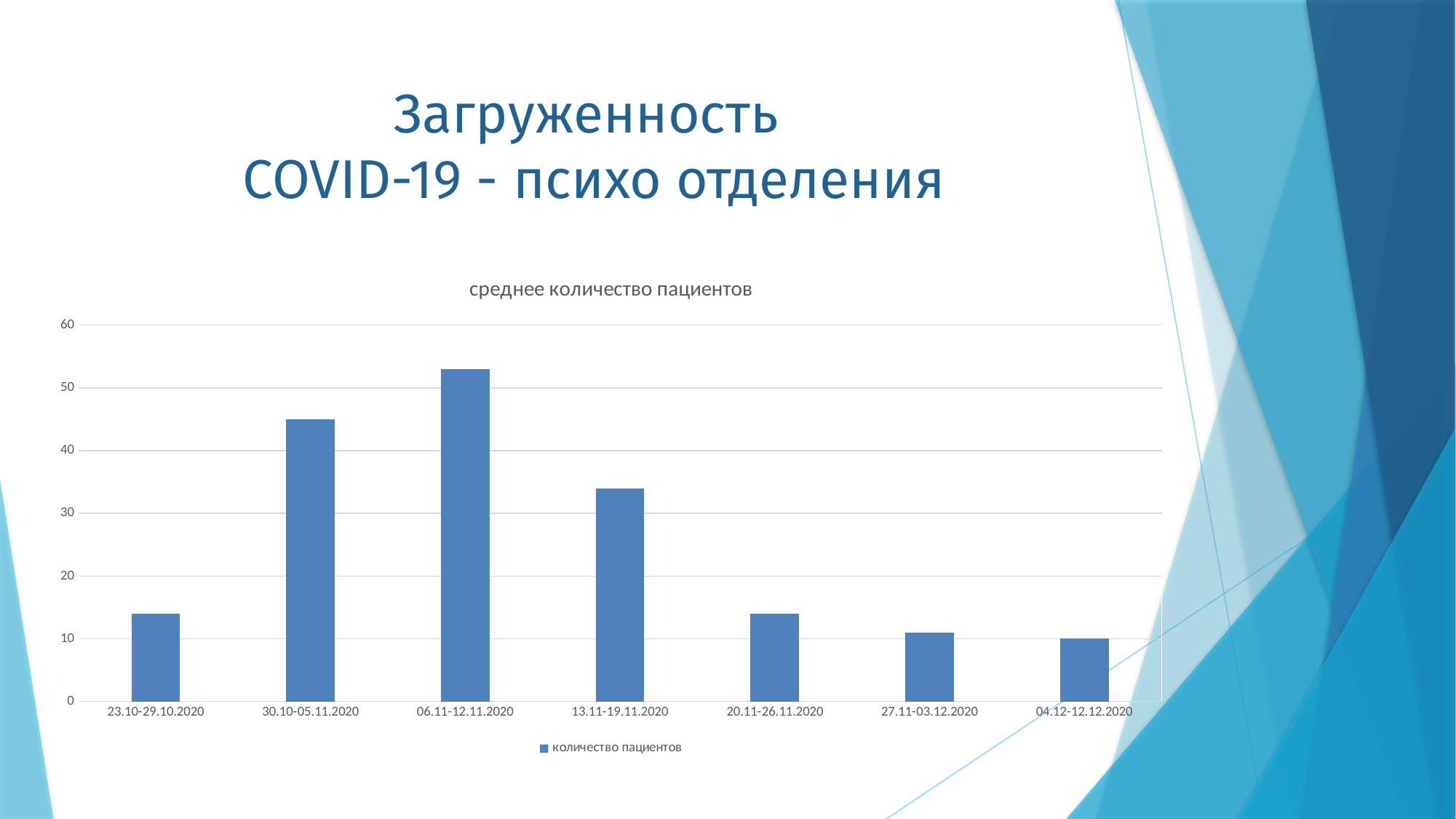

# Загруженность COVID-19 - психо отделения

### Chart: среднее количество пациентов

| Category | количество пациентов |
|---|---|
| 23.10-29.10.2020 | 14.0 |
| 30.10-05.11.2020 | 45.0 |
| 06.11-12.11.2020 | 53.0 |
| 13.11-19.11.2020 | 34.0 |
| 20.11-26.11.2020 | 14.0 |
| 27.11-03.12.2020 | 11.0 |
| 04.12-12.12.2020 | 10.0 |